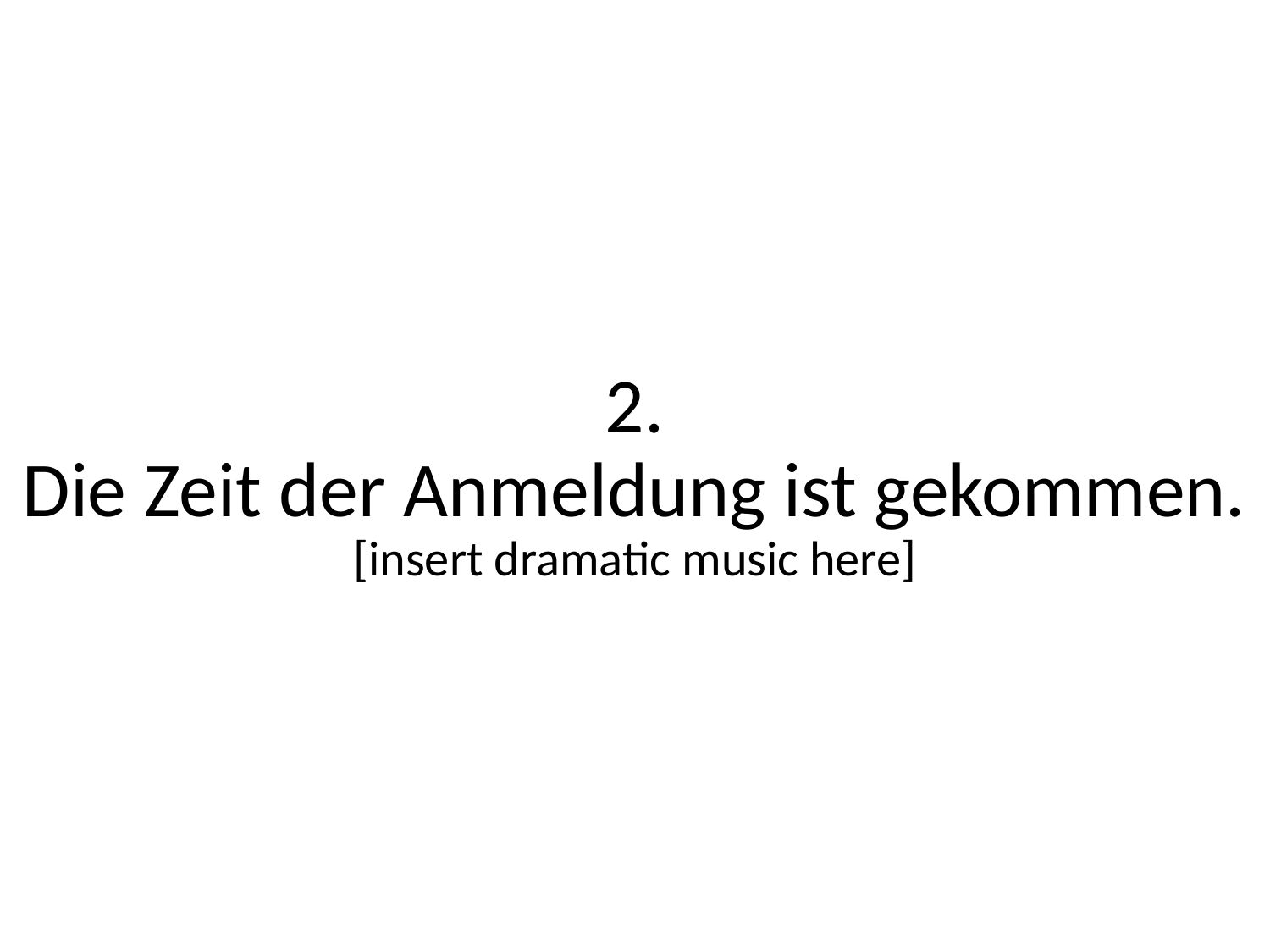

# 2. Die Zeit der Anmeldung ist gekommen. [insert dramatic music here]